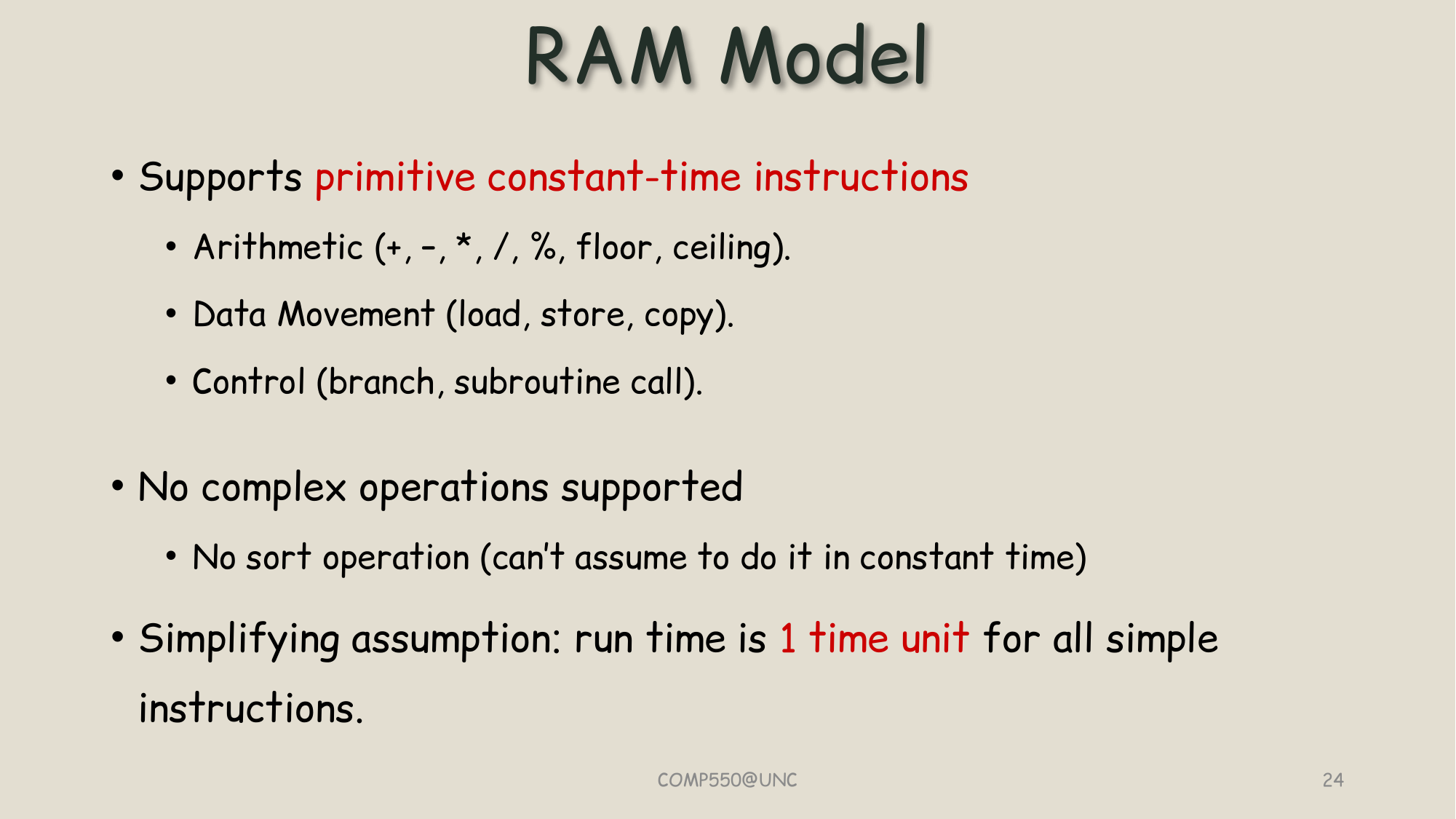

# RAM Model
Supports primitive constant-time instructions
Arithmetic (+, –, *, /, %, floor, ceiling).
Data Movement (load, store, copy).
Control (branch, subroutine call).

No complex operations supported
No sort operation (can’t assume to do it in constant time)
Simplifying assumption: run time is 1 time unit for all simple instructions.
COMP550@UNC
24